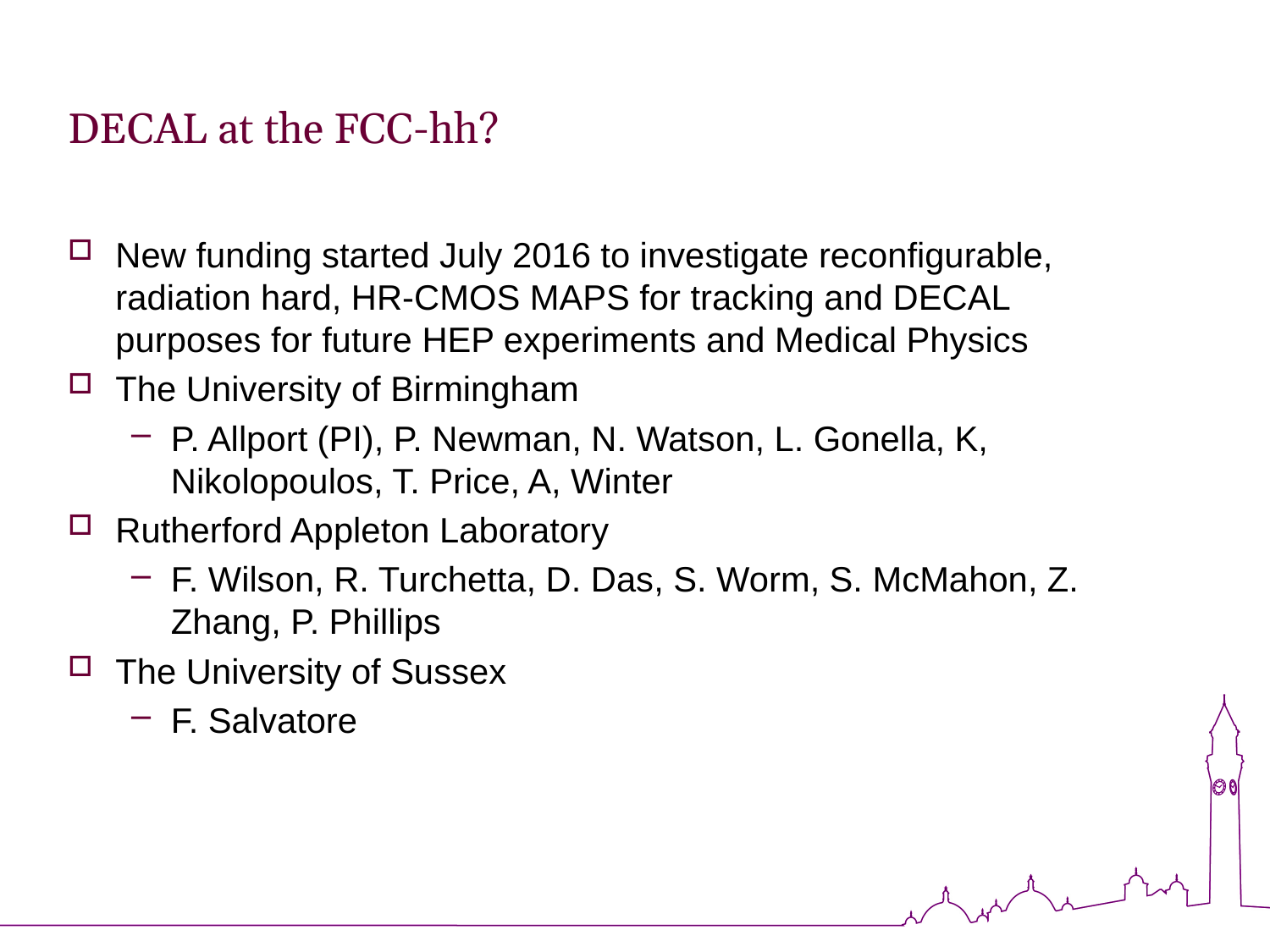

# DECAL at the FCC-hh?
New funding started July 2016 to investigate reconfigurable, radiation hard, HR-CMOS MAPS for tracking and DECAL purposes for future HEP experiments and Medical Physics
The University of Birmingham
P. Allport (PI), P. Newman, N. Watson, L. Gonella, K, Nikolopoulos, T. Price, A, Winter
Rutherford Appleton Laboratory
F. Wilson, R. Turchetta, D. Das, S. Worm, S. McMahon, Z. Zhang, P. Phillips
The University of Sussex
F. Salvatore